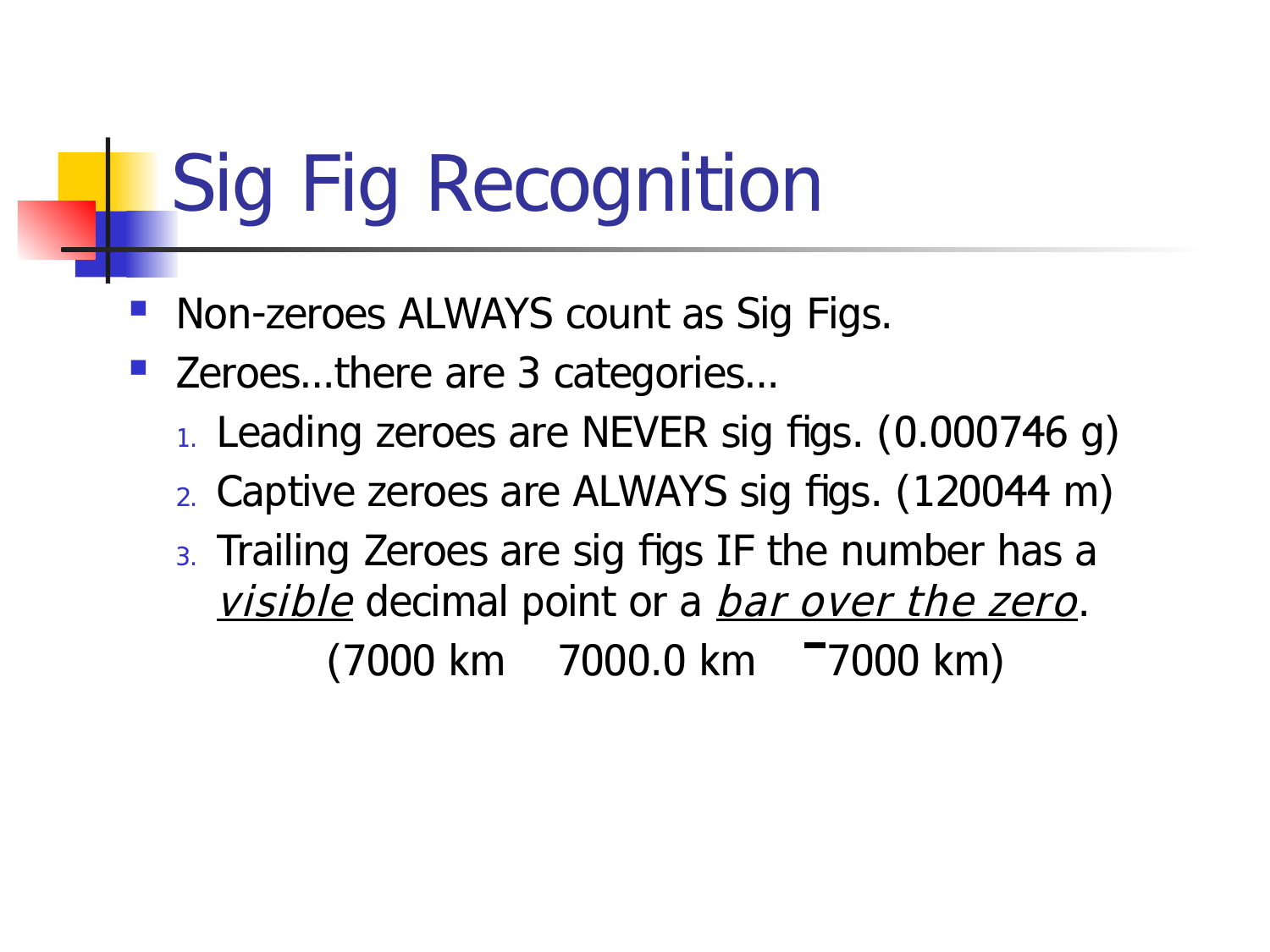

# Sig Fig Recognition
Non-zeroes ALWAYS count as Sig Figs.
Zeroes…there are 3 categories…
Leading zeroes are NEVER sig figs. (0.000746 g)
Captive zeroes are ALWAYS sig figs. (120044 m)
Trailing Zeroes are sig figs IF the number has a visible decimal point or a bar over the zero.
		(7000 km    7000.0 km      7000 km)